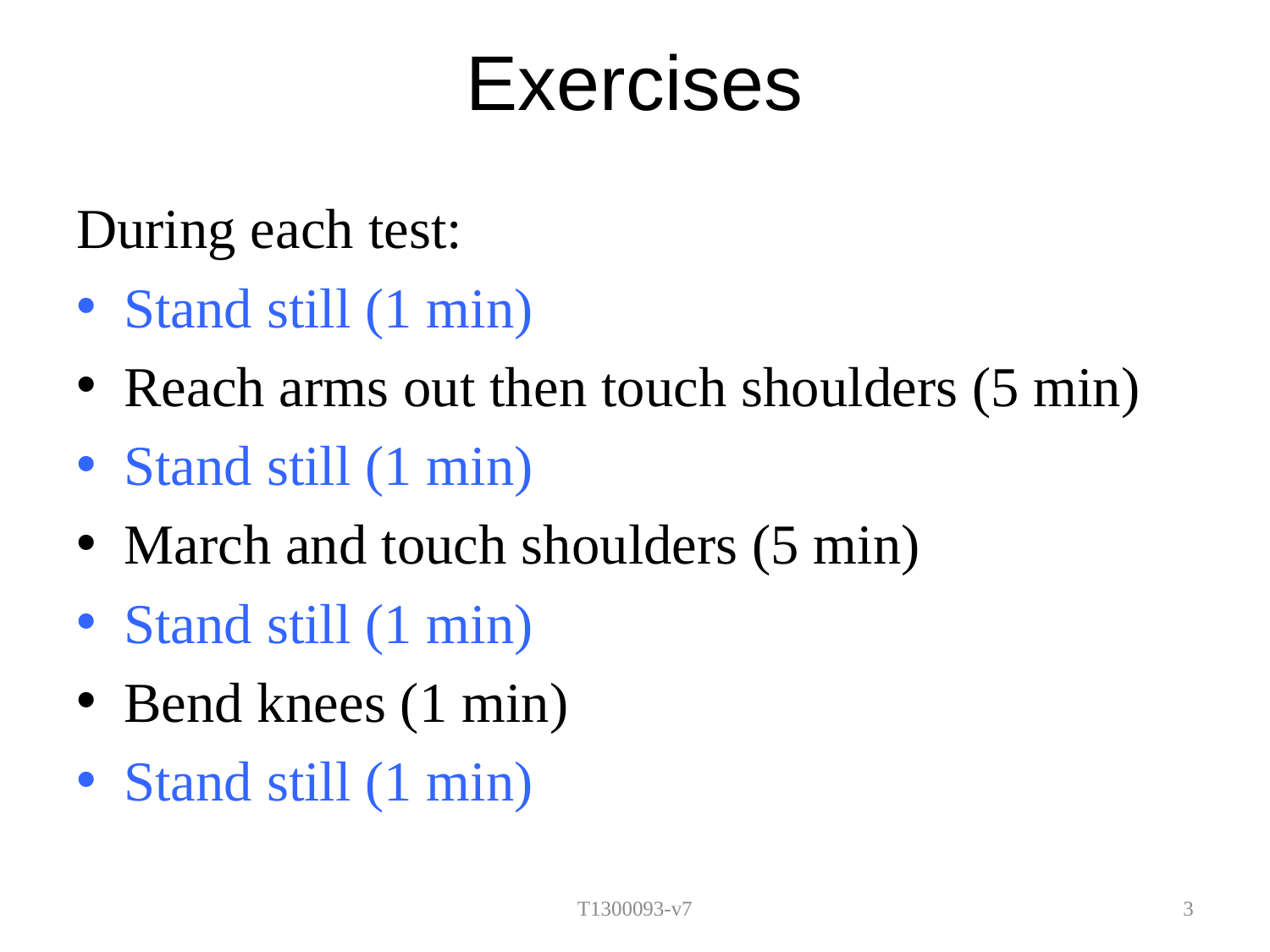

# Exercises
During each test:
Stand still (1 min)
Reach arms out then touch shoulders (5 min)
Stand still (1 min)
March and touch shoulders (5 min)
Stand still (1 min)
Bend knees (1 min)
Stand still (1 min)

T1300093-v7
3